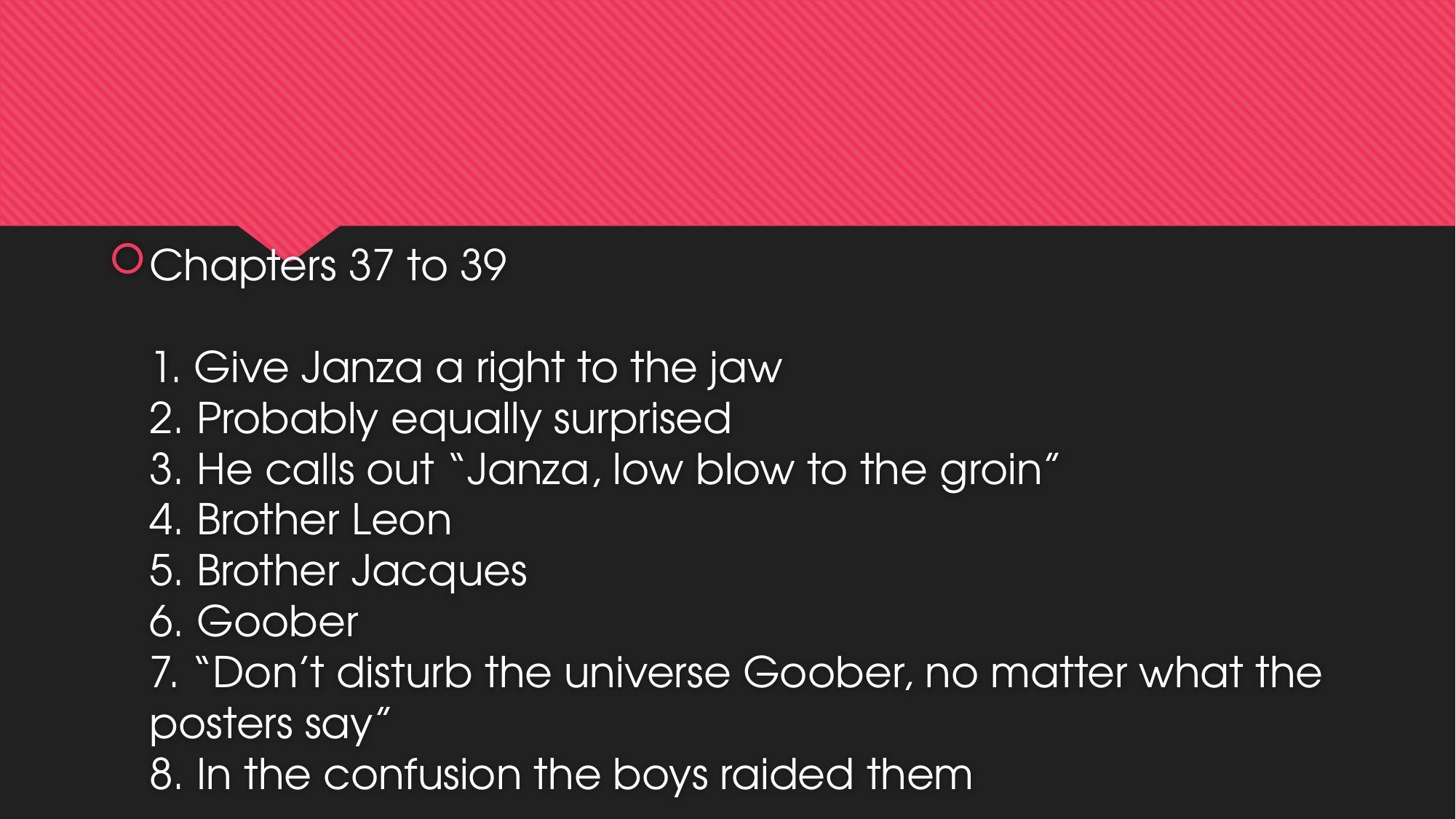

#
Chapters 37 to 39
1. Give Janza a right to the jaw
2. Probably equally surprised
3. He calls out “Janza, low blow to the groin”
4. Brother Leon
5. Brother Jacques
6. Goober
7. “Don’t disturb the universe Goober, no matter what the posters say”
8. In the confusion the boys raided them